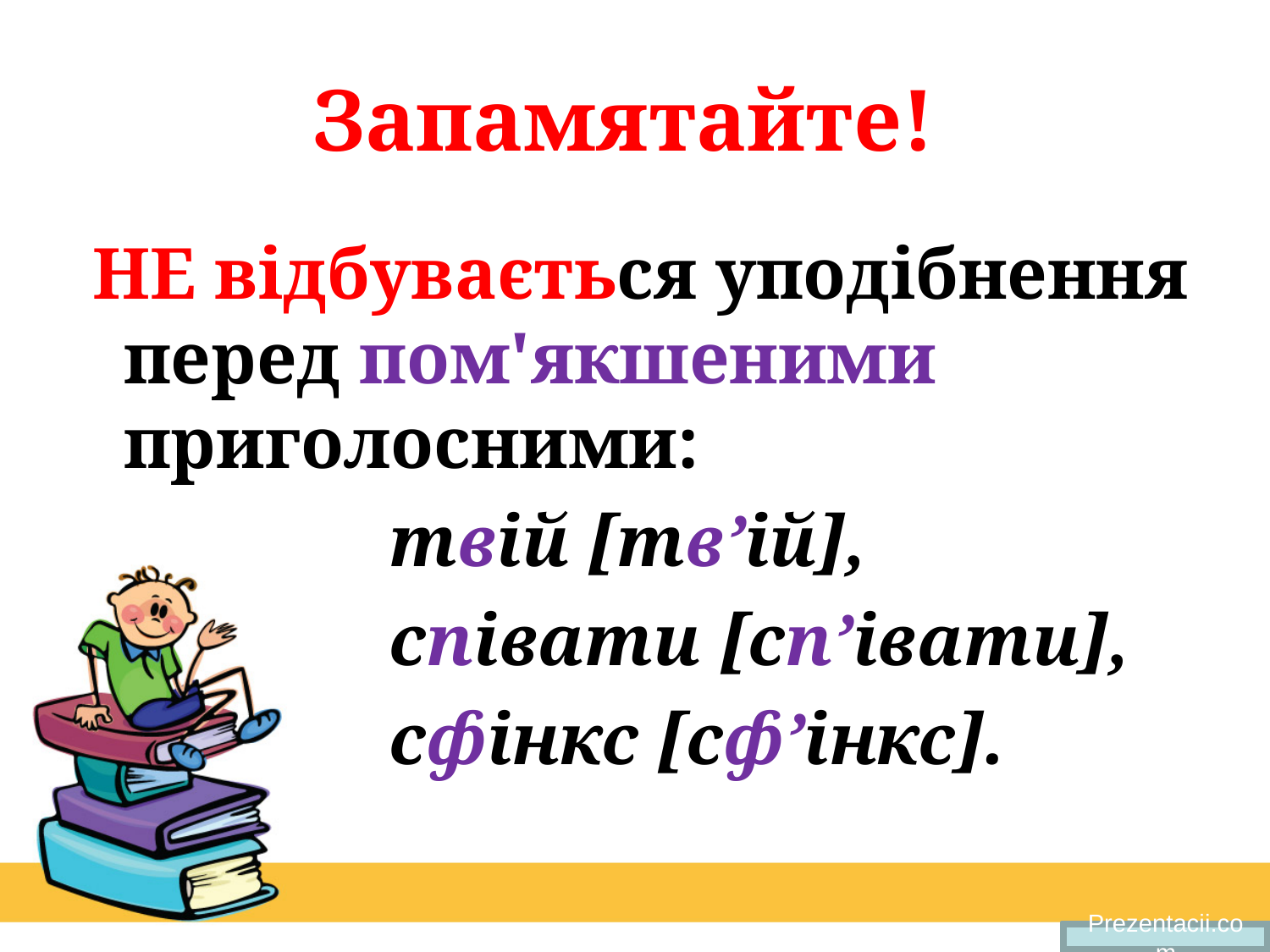

# Запамятайте!
 НЕ відбувається уподібнення перед пом'якшеними приголосними:
                 твій [тв’ій],
                 співати [сп’івати],
                 сфінкс [сф’інкс].
Prezentacii.com